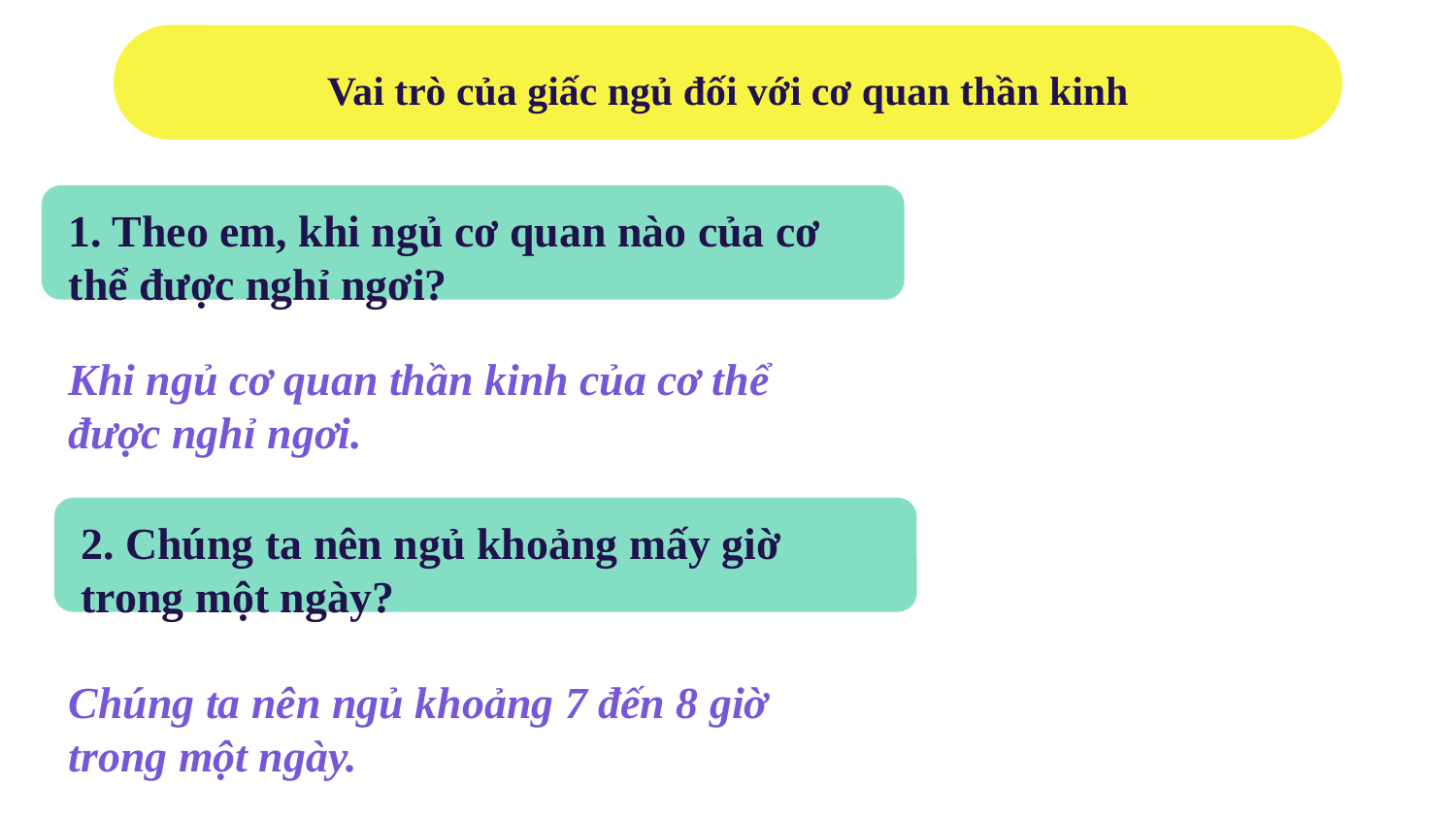

Vai trò của giấc ngủ đối với cơ quan thần kinh

1. Theo em, khi ngủ cơ quan nào của cơ thể được nghỉ ngơi?
Khi ngủ cơ quan thần kinh của cơ thể được nghỉ ngơi.

2. Chúng ta nên ngủ khoảng mấy giờ trong một ngày?
Chúng ta nên ngủ khoảng 7 đến 8 giờ trong một ngày.